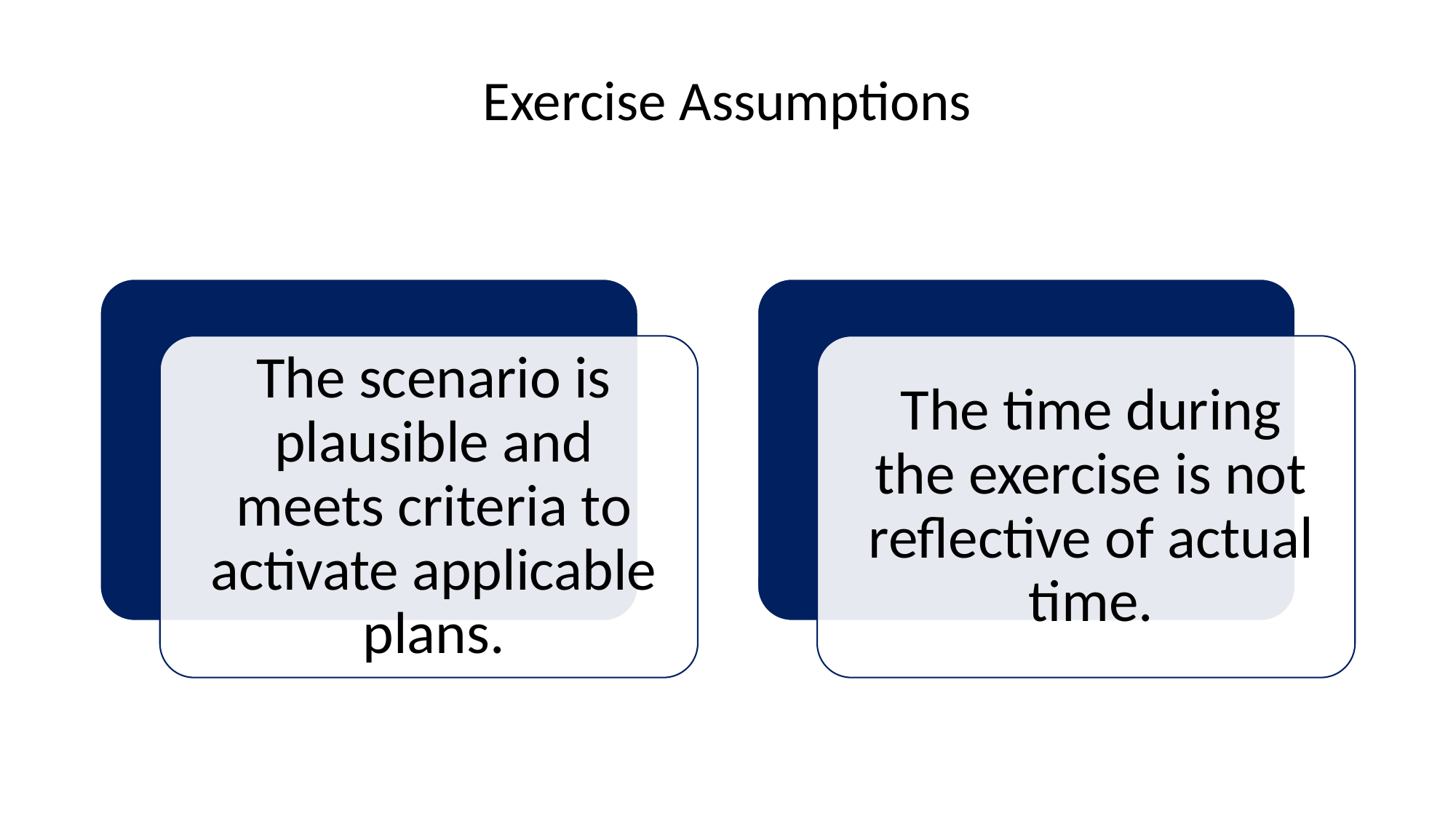

# Exercise Assumptions
The scenario is plausible and meets criteria to activate applicable plans.
The time during the exercise is not reflective of actual time.